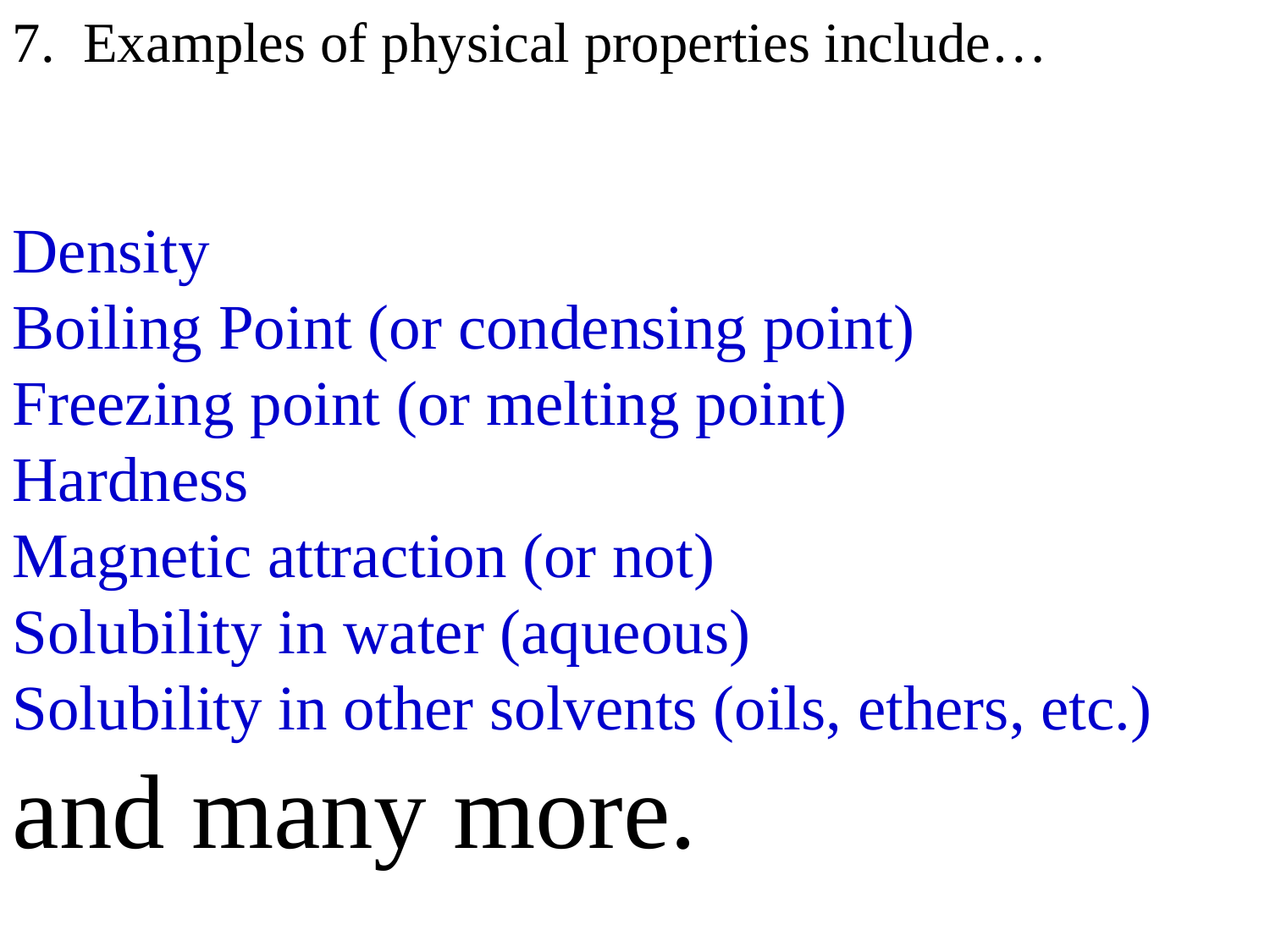

7.  Examples of physical properties include…

Density
Boiling Point (or condensing point)
Freezing point (or melting point)
Hardness
Magnetic attraction (or not)
Solubility in water (aqueous)
Solubility in other solvents (oils, ethers, etc.)
and many more.